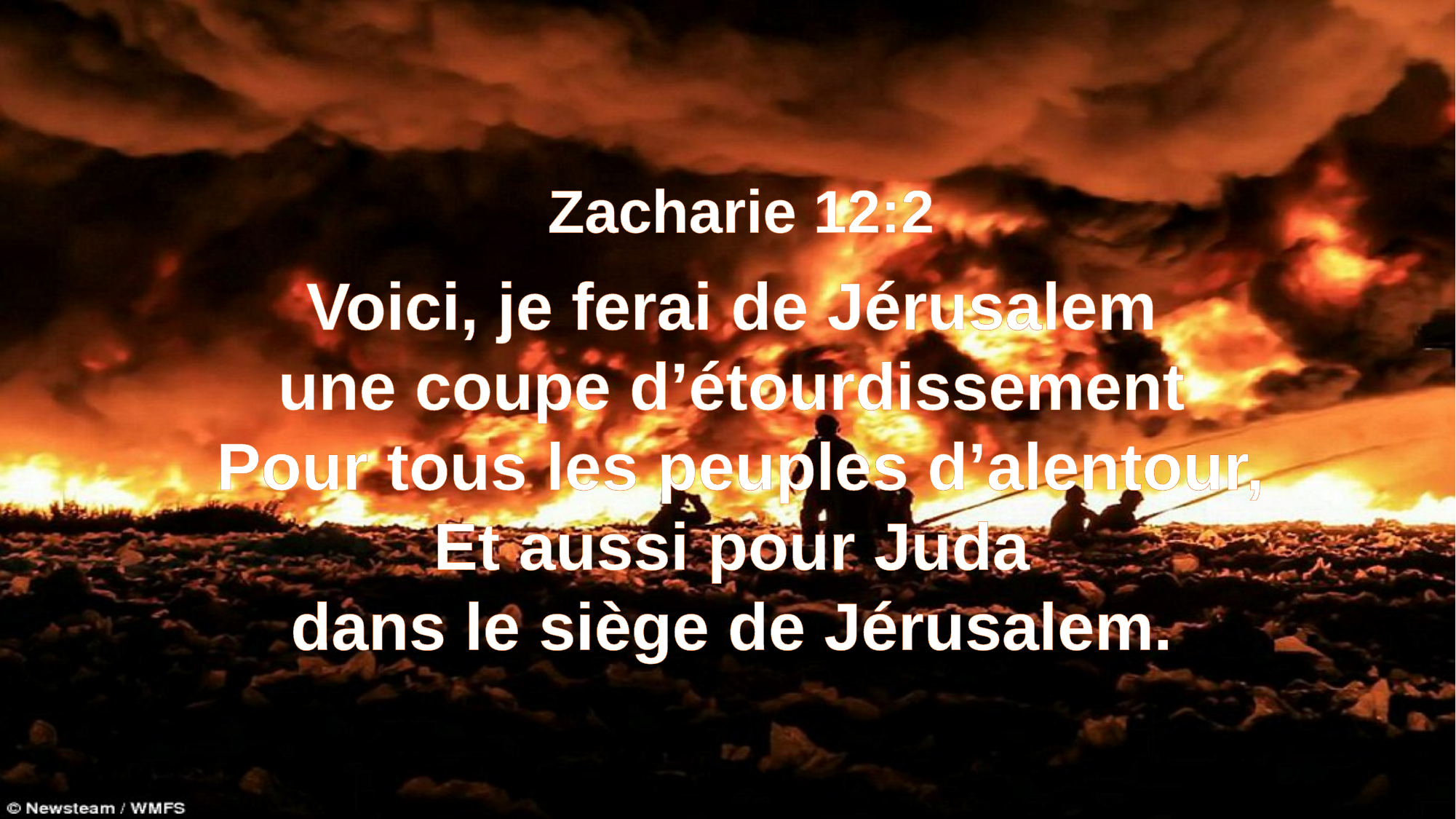

Zacharie 12:2

Voici, je ferai de Jérusalem
une coupe d’étourdissement
Pour tous les peuples d’alentour,
Et aussi pour Juda
dans le siège de Jérusalem.